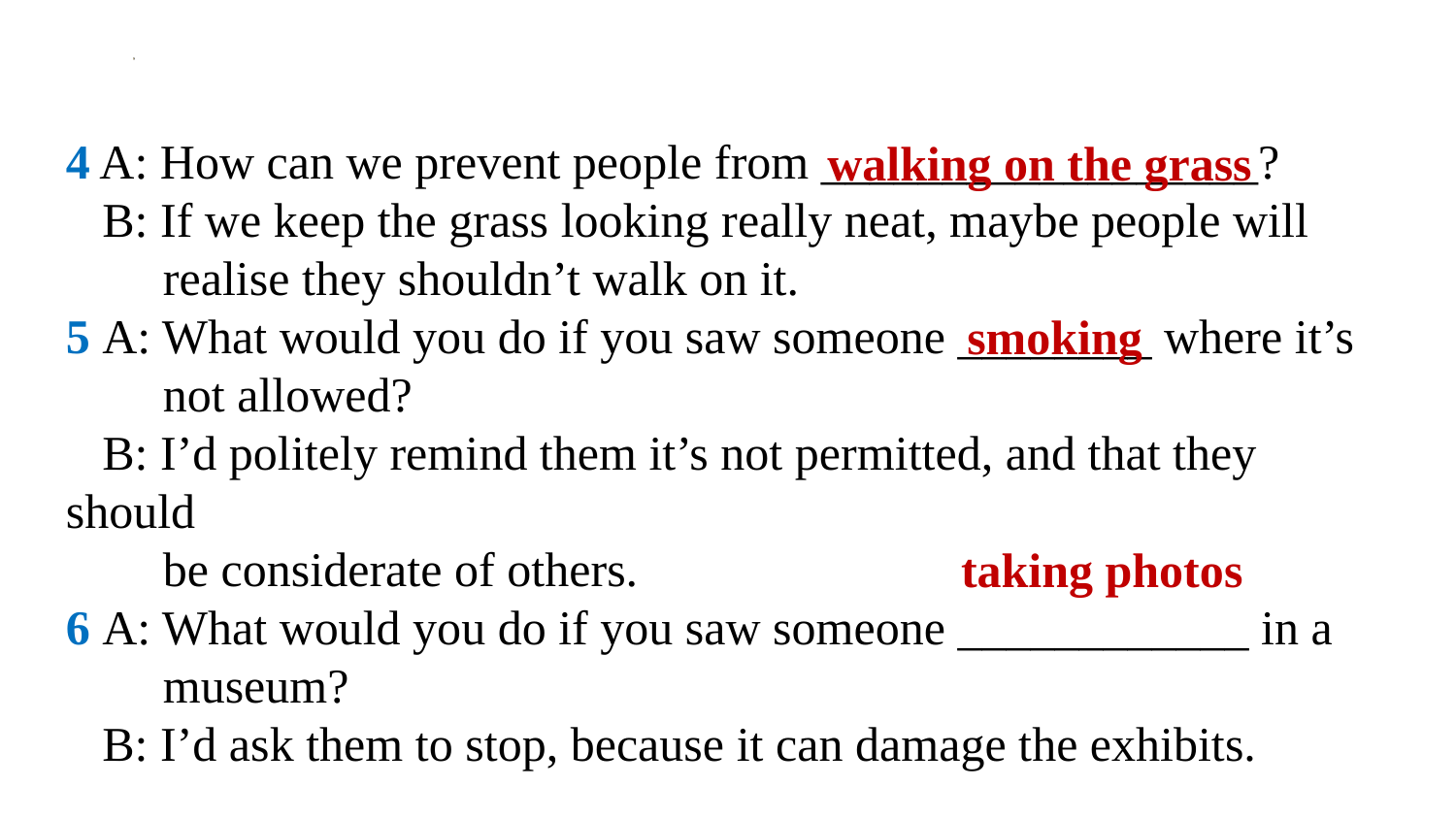

4 A: How can we prevent people from __________________?
   B: If we keep the grass looking really neat, maybe people will
        realise they shouldn’t walk on it.
5 A: What would you do if you saw someone ________ where it’s
        not allowed?
   B: I’d politely remind them it’s not permitted, and that they should
        be considerate of others.
6 A: What would you do if you saw someone ____________ in a
        museum?
   B: I’d ask them to stop, because it can damage the exhibits.
walking on the grass
smoking
taking photos